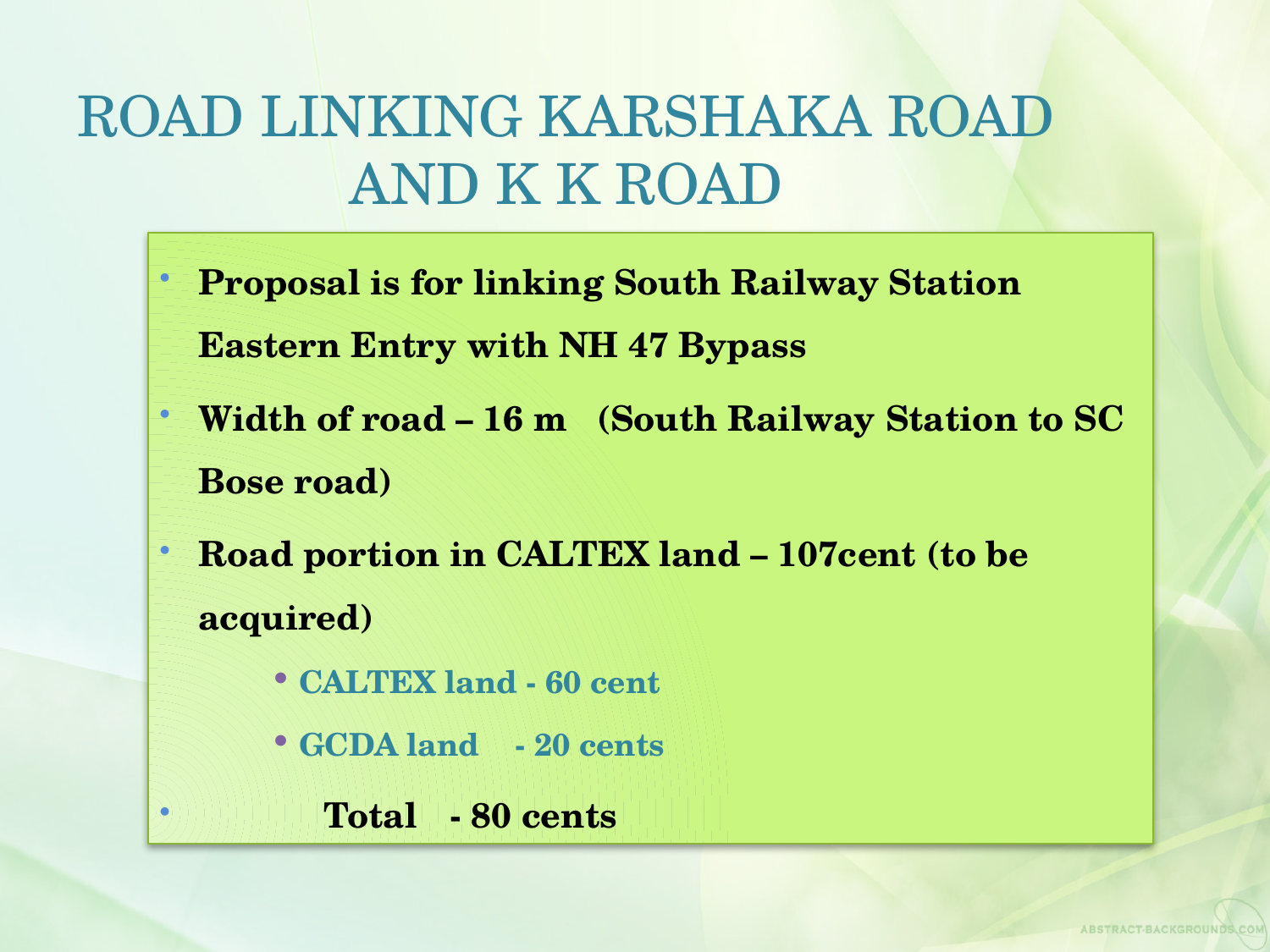

# ROAD LINKING KARSHAKA ROAD AND K K ROAD
Proposal is for linking South Railway Station Eastern Entry with NH 47 Bypass
Width of road – 16 m   (South Railway Station to SC Bose road)
Road portion in CALTEX land – 107cent (to be acquired)
CALTEX land - 60 cent
GCDA land    - 20 cents
	Total		- 80 cents
65